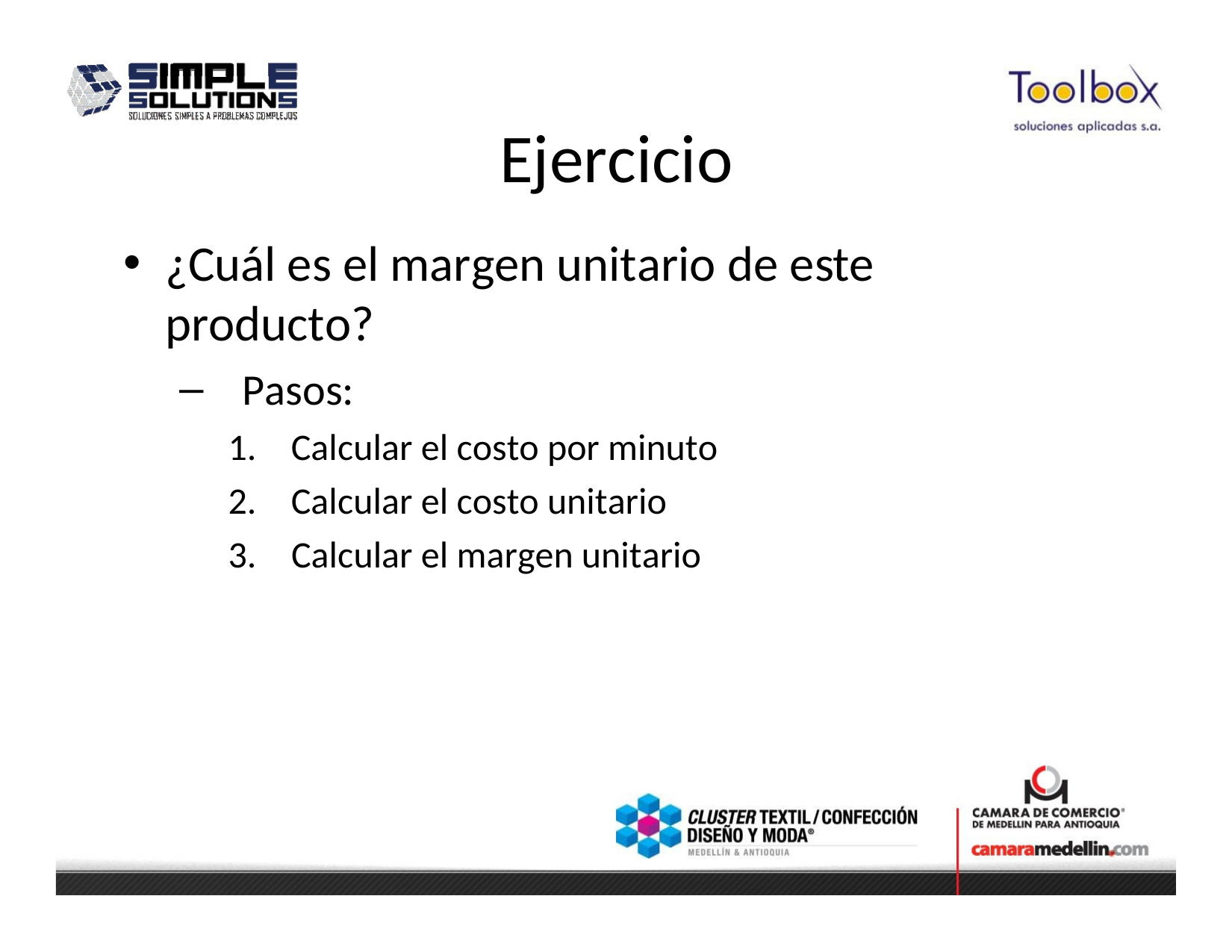

# Ejercicio

¿Cuál es el margen unitario de este producto?
Pasos:
Calcular el costo por minuto
Calcular el costo unitario
Calcular el margen unitario